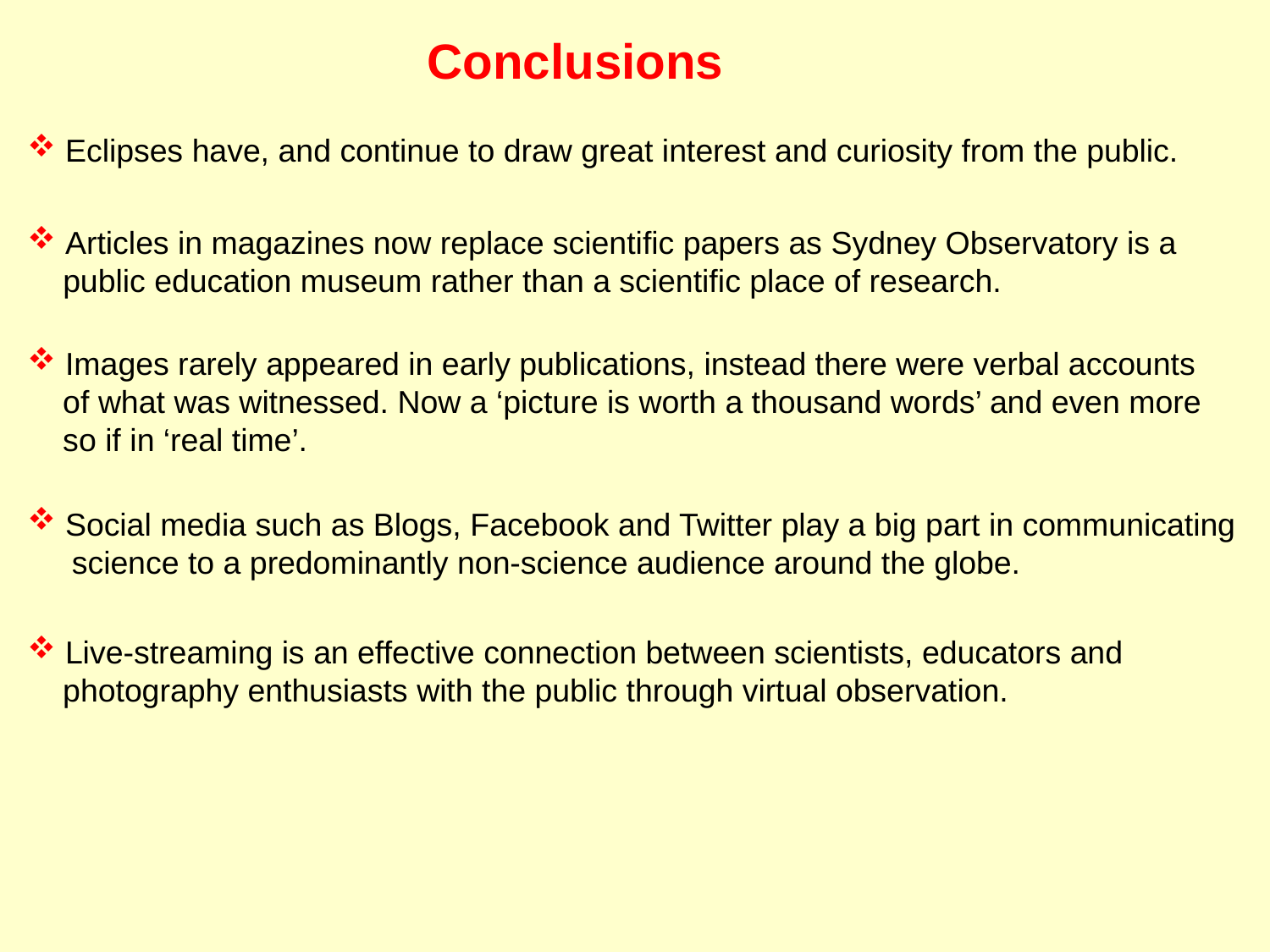

Conclusions

 Eclipses have, and continue to draw great interest and curiosity from the public.

 Articles in magazines now replace scientific papers as Sydney Observatory is a
    public education museum rather than a scientific place of research.
 Images rarely appeared in early publications, instead there were verbal accounts
    of what was witnessed. Now a ‘picture is worth a thousand words’ and even more
    so if in ‘real time’.
 Social media such as Blogs, Facebook and Twitter play a big part in communicating
     science to a predominantly non-science audience around the globe.
 Live-streaming is an effective connection between scientists, educators and
    photography enthusiasts with the public through virtual observation.